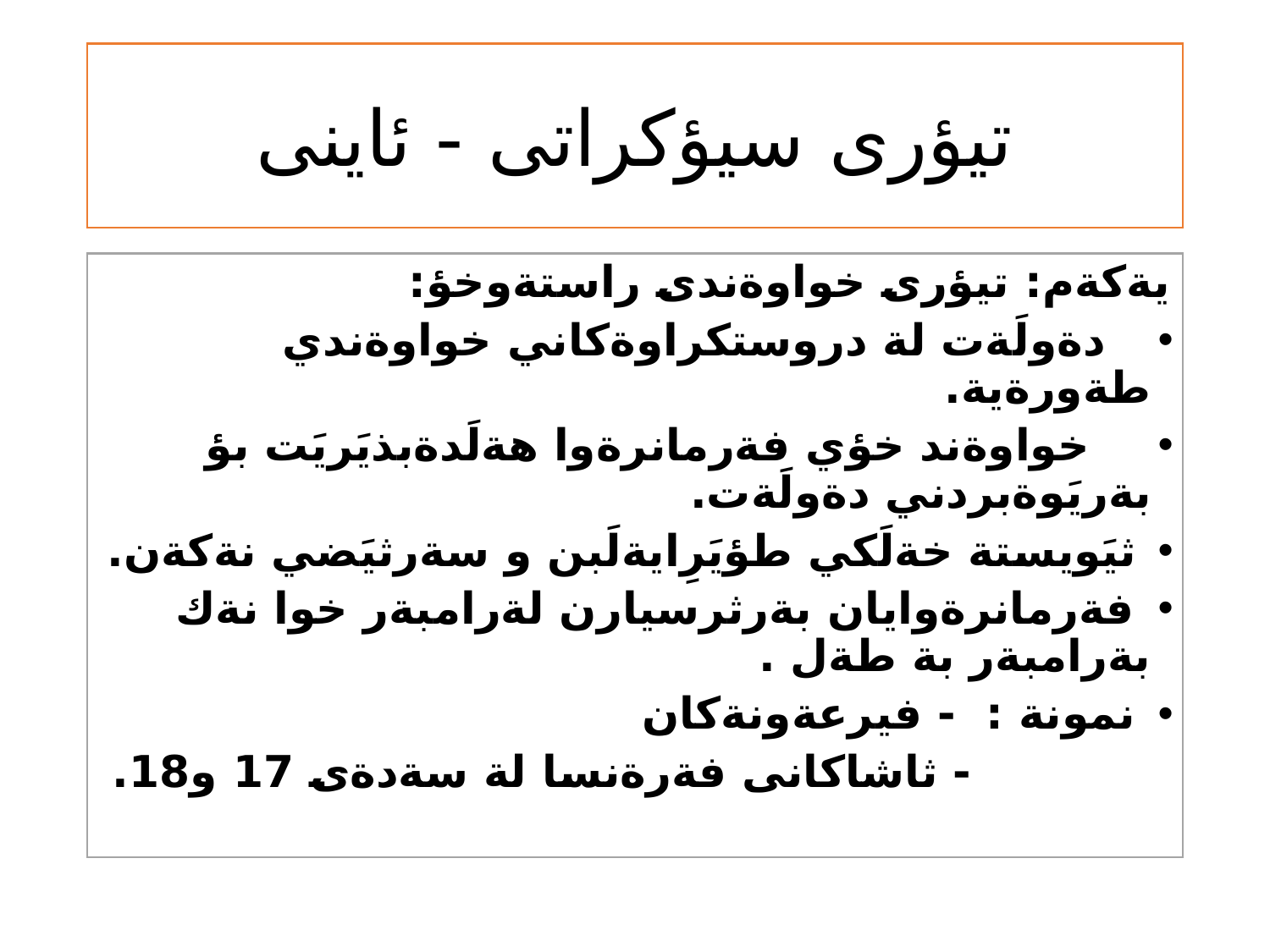

# تيؤرى سيؤكراتى - ئاينى
يةكةم: تيؤرى خواوةندى راستةوخؤ:
   دةولَةت لة دروستكراوةكاني خواوةندي طةورةية.
    خواوةند خؤي فةرمانرةوا هةلَدةبذيَريَت بؤ بةريَوةبردني دةولَةت.
 ثيَويستة خةلَكي طؤيَرِايةلَبن و سةرثيَضي نةكةن.
 فةرمانرةوايان بةرثرسيارن لةرامبةر خوا نةك بةرامبةر بة طةل .
 نمونة :  - فيرعةونةكان
             - ثاشاكانى فةرةنسا لة سةدةى 17 و18.